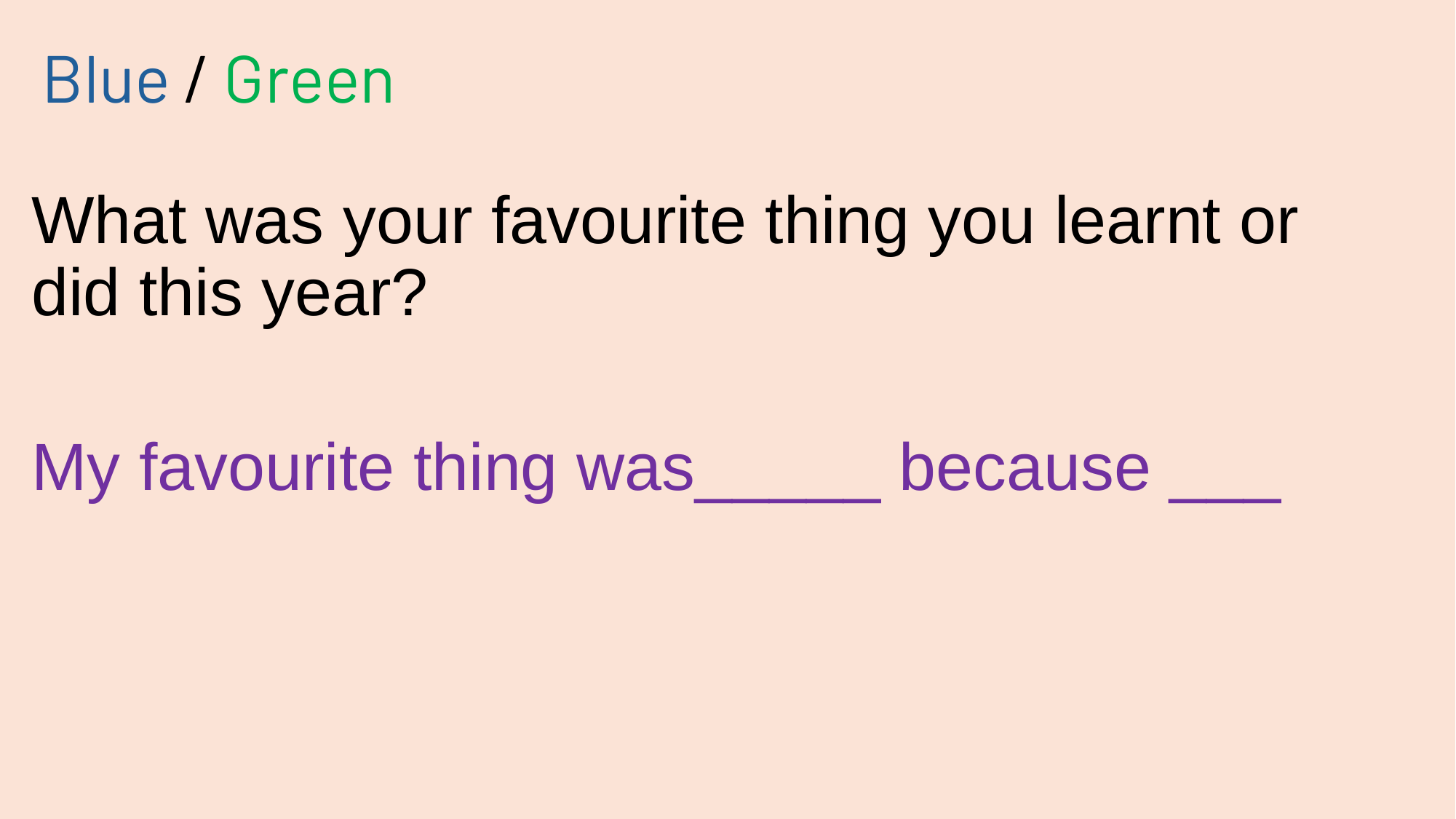

# Blue / Green
What was your favourite thing you learnt or did this year?

My favourite thing was_____ because ___